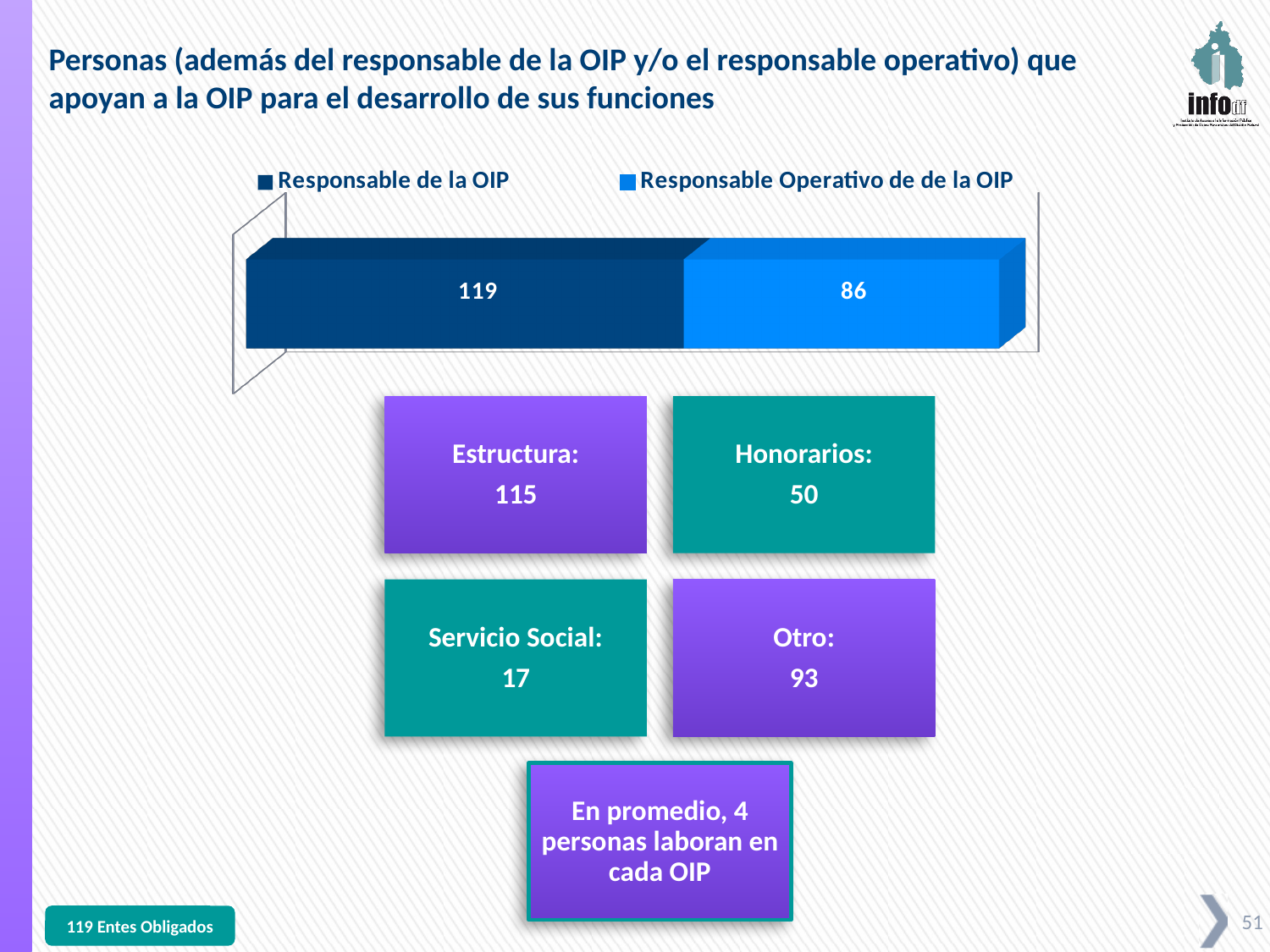

Personas (además del responsable de la OIP y/o el responsable operativo) que apoyan a la OIP para el desarrollo de sus funciones

[unsupported chart]

Estructura:
115
Honorarios:
50
Servicio Social:
17
Otro:
93
En promedio, 4 personas laboran en cada OIP
119 Entes Obligados